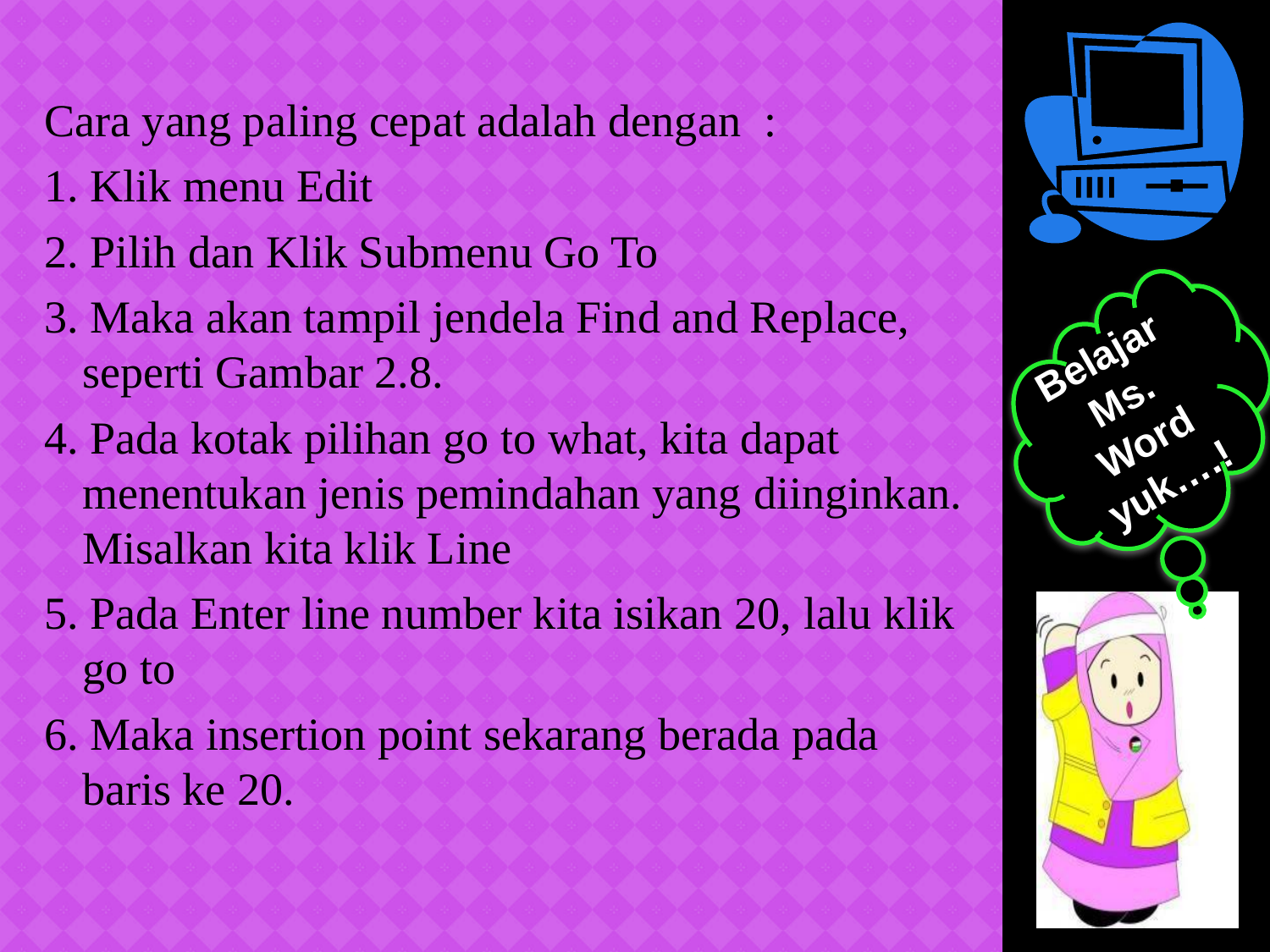

Cara yang paling cepat adalah dengan  :
1. Klik menu Edit
2. Pilih dan Klik Submenu Go To
3. Maka akan tampil jendela Find and Replace, seperti Gambar 2.8.
4. Pada kotak pilihan go to what, kita dapat menentukan jenis pemindahan yang diinginkan. Misalkan kita klik Line
5. Pada Enter line number kita isikan 20, lalu klik go to
6. Maka insertion point sekarang berada pada baris ke 20.